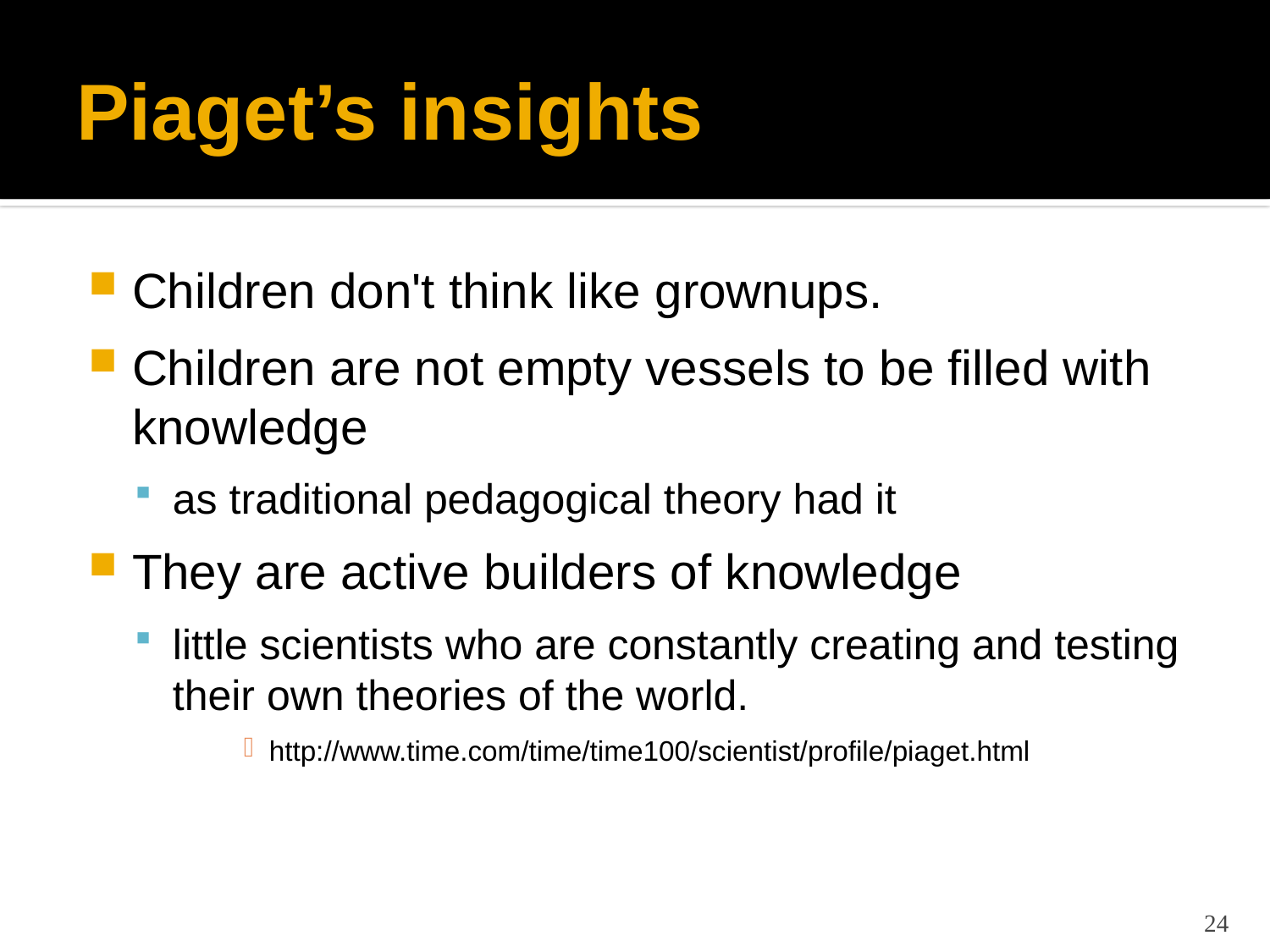

# Piaget’s insights
Children don't think like grownups.
Children are not empty vessels to be filled with knowledge
as traditional pedagogical theory had it
They are active builders of knowledge
little scientists who are constantly creating and testing their own theories of the world.
http://www.time.com/time/time100/scientist/profile/piaget.html
24